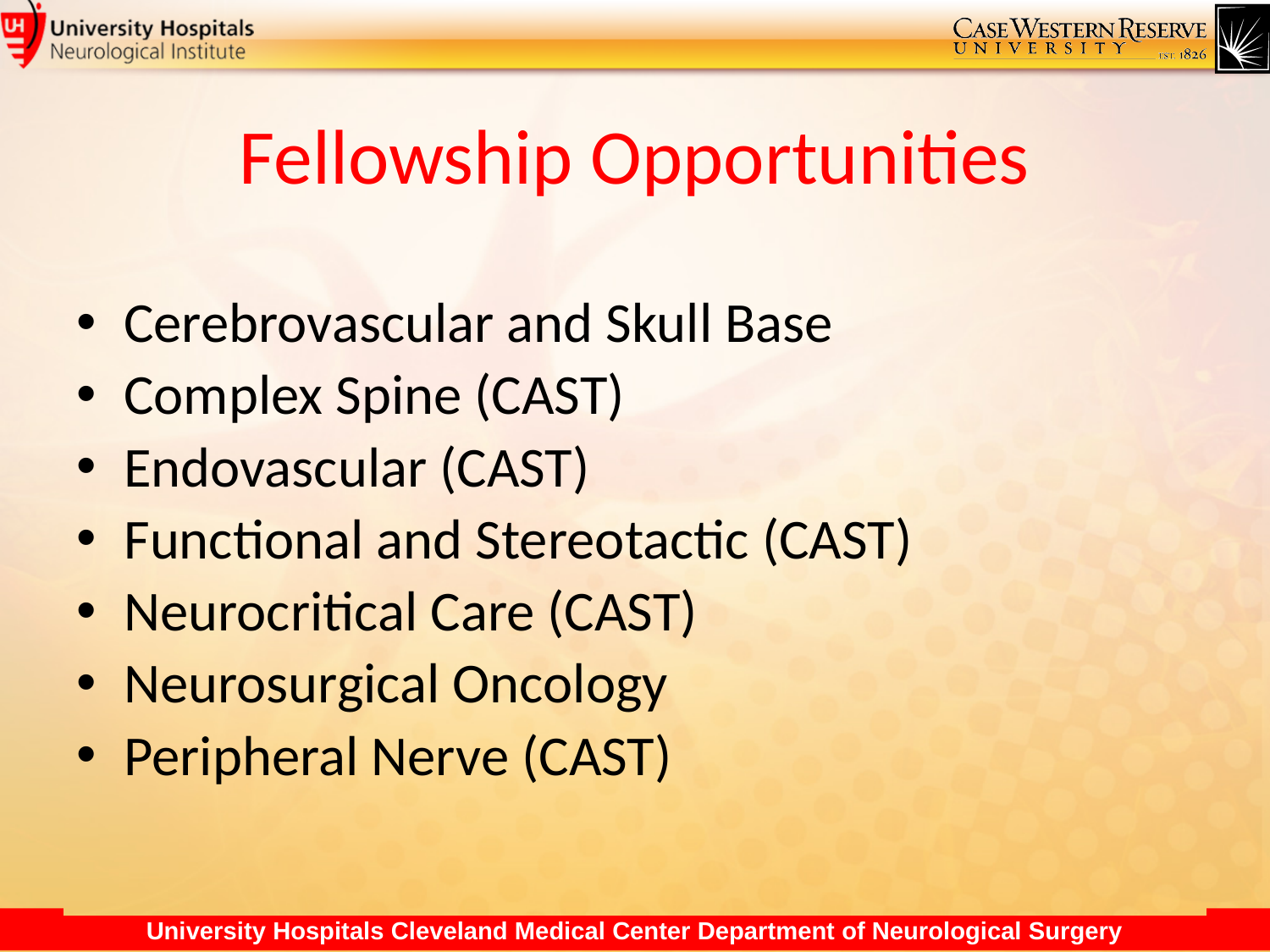

# Fellowship Opportunities
Cerebrovascular and Skull Base
Complex Spine (CAST)
Endovascular (CAST)
Functional and Stereotactic (CAST)
Neurocritical Care (CAST)
Neurosurgical Oncology
Peripheral Nerve (CAST)